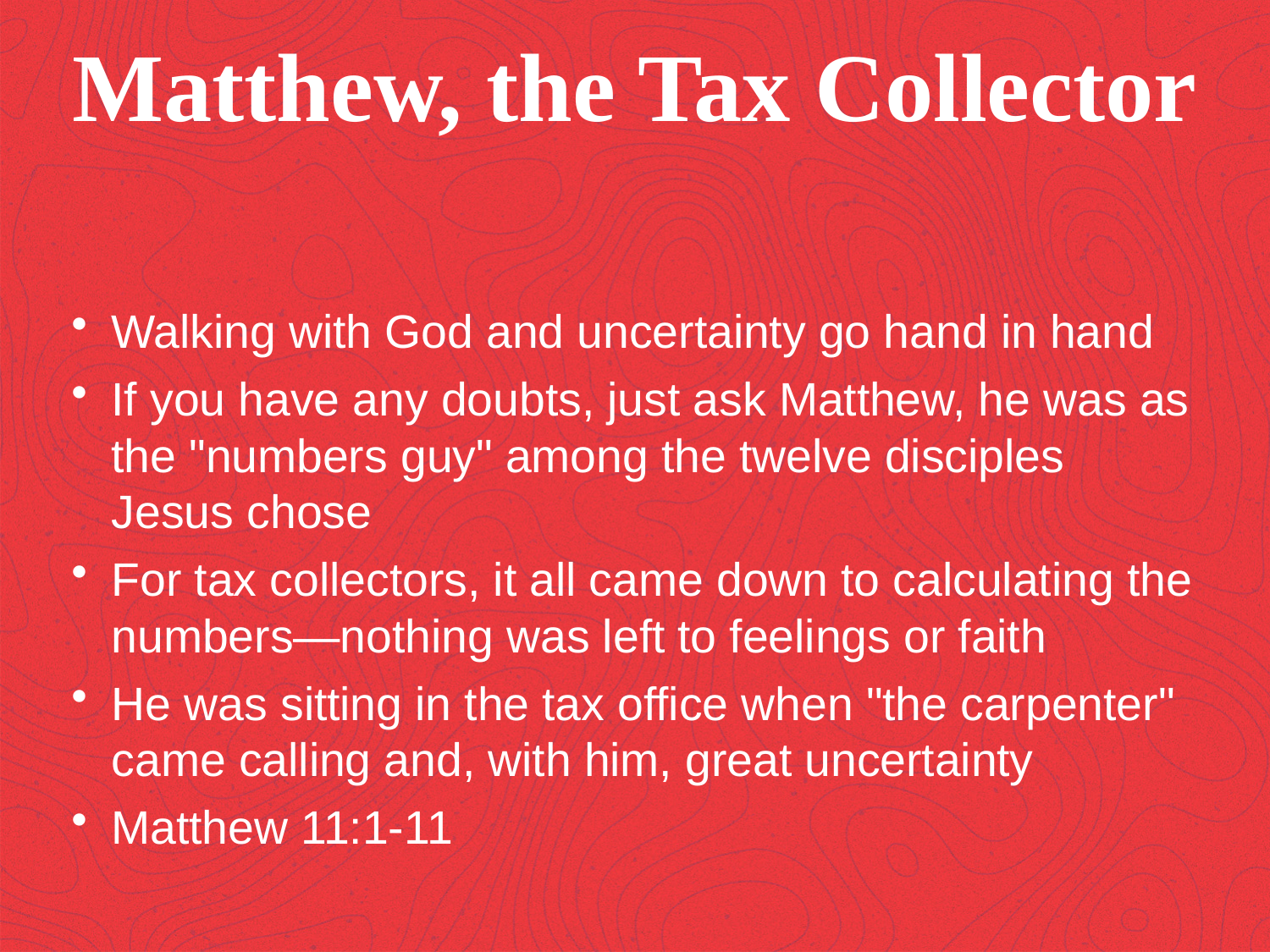

Matthew, the Tax Collector
Walking with God and uncertainty go hand in hand
If you have any doubts, just ask Matthew, he was as the "numbers guy" among the twelve disciples Jesus chose
For tax collectors, it all came down to calculating the numbers—nothing was left to feelings or faith
He was sitting in the tax office when "the carpenter" came calling and, with him, great uncertainty
Matthew 11:1-11